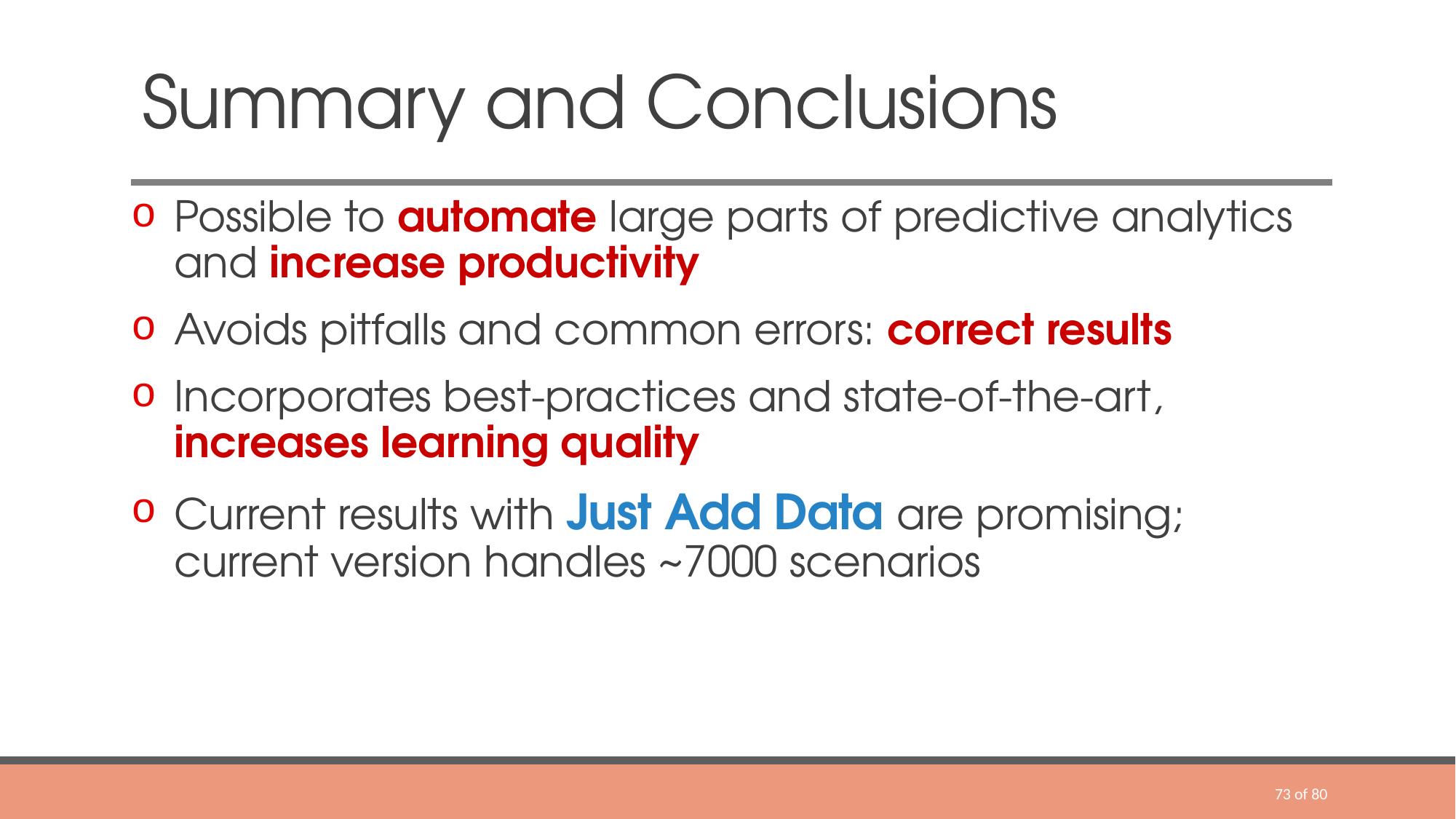

# Summary and Conclusions
Possible to automate large parts of predictive analytics and increase productivity
Avoids pitfalls and common errors: correct results
Incorporates best-practices and state-of-the-art, increases learning quality
Current results with Just Add Data are promising; current version handles ~7000 scenarios
73 of 80